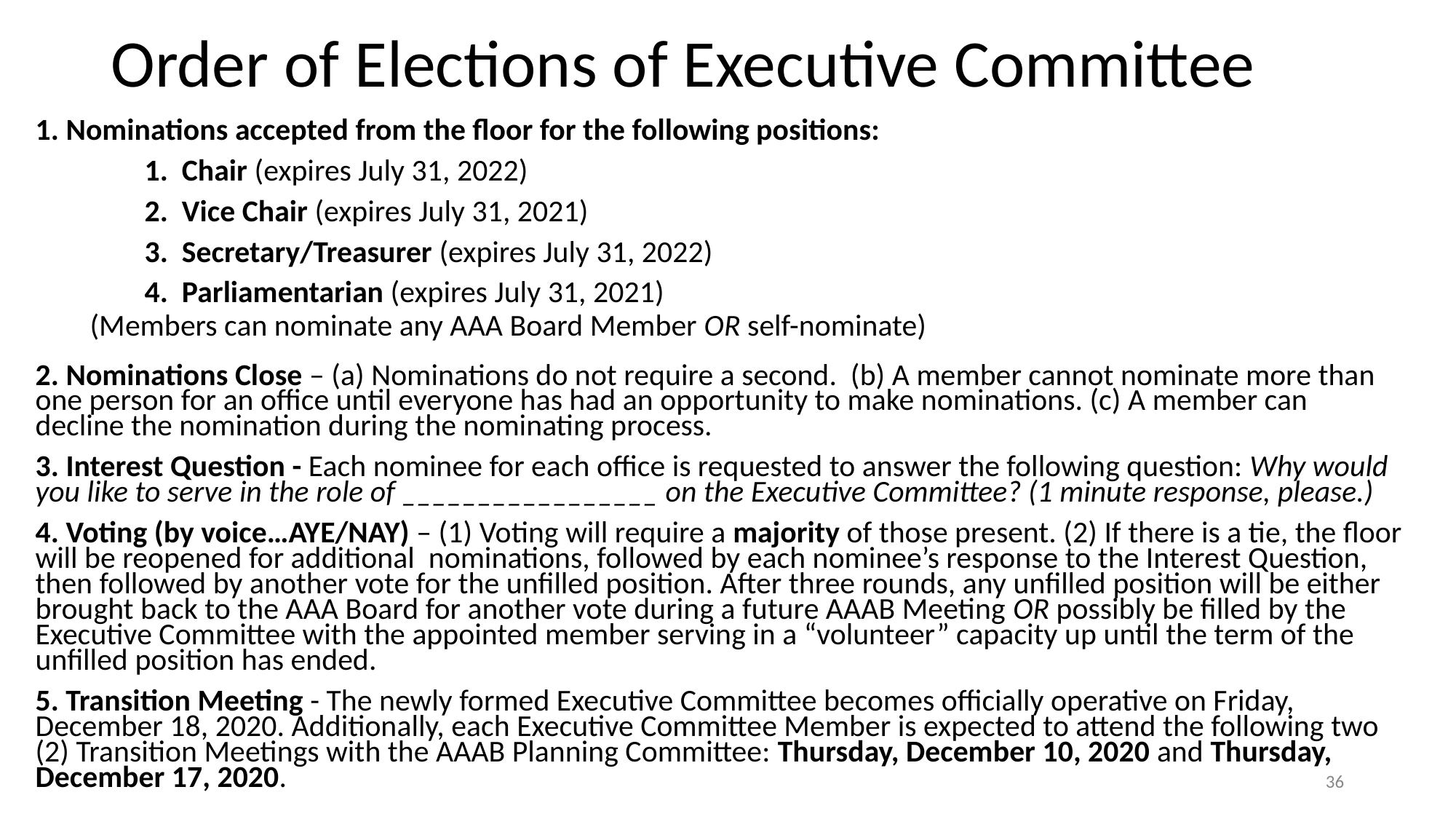

# Order of Elections of Executive Committee
1. Nominations accepted from the floor for the following positions:
	1.  Chair (expires July 31, 2022)
	2.  Vice Chair (expires July 31, 2021)
	3.  Secretary/Treasurer (expires July 31, 2022)
	4.  Parliamentarian (expires July 31, 2021)
(Members can nominate any AAA Board Member OR self-nominate)

2. Nominations Close – (a) Nominations do not require a second.  (b) A member cannot nominate more than one person for an office until everyone has had an opportunity to make nominations. (c) A member can decline the nomination during the nominating process.
3. Interest Question - Each nominee for each office is requested to answer the following question: Why would you like to serve in the role of _________________ on the Executive Committee? (1 minute response, please.)
4. Voting (by voice…AYE/NAY) – (1) Voting will require a majority of those present. (2) If there is a tie, the floor will be reopened for additional  nominations, followed by each nominee’s response to the Interest Question, then followed by another vote for the unfilled position. After three rounds, any unfilled position will be either brought back to the AAA Board for another vote during a future AAAB Meeting OR possibly be filled by the Executive Committee with the appointed member serving in a “volunteer” capacity up until the term of the unfilled position has ended.
5. Transition Meeting - The newly formed Executive Committee becomes officially operative on Friday, December 18, 2020. Additionally, each Executive Committee Member is expected to attend the following two (2) Transition Meetings with the AAAB Planning Committee: Thursday, December 10, 2020 and Thursday, December 17, 2020.

36